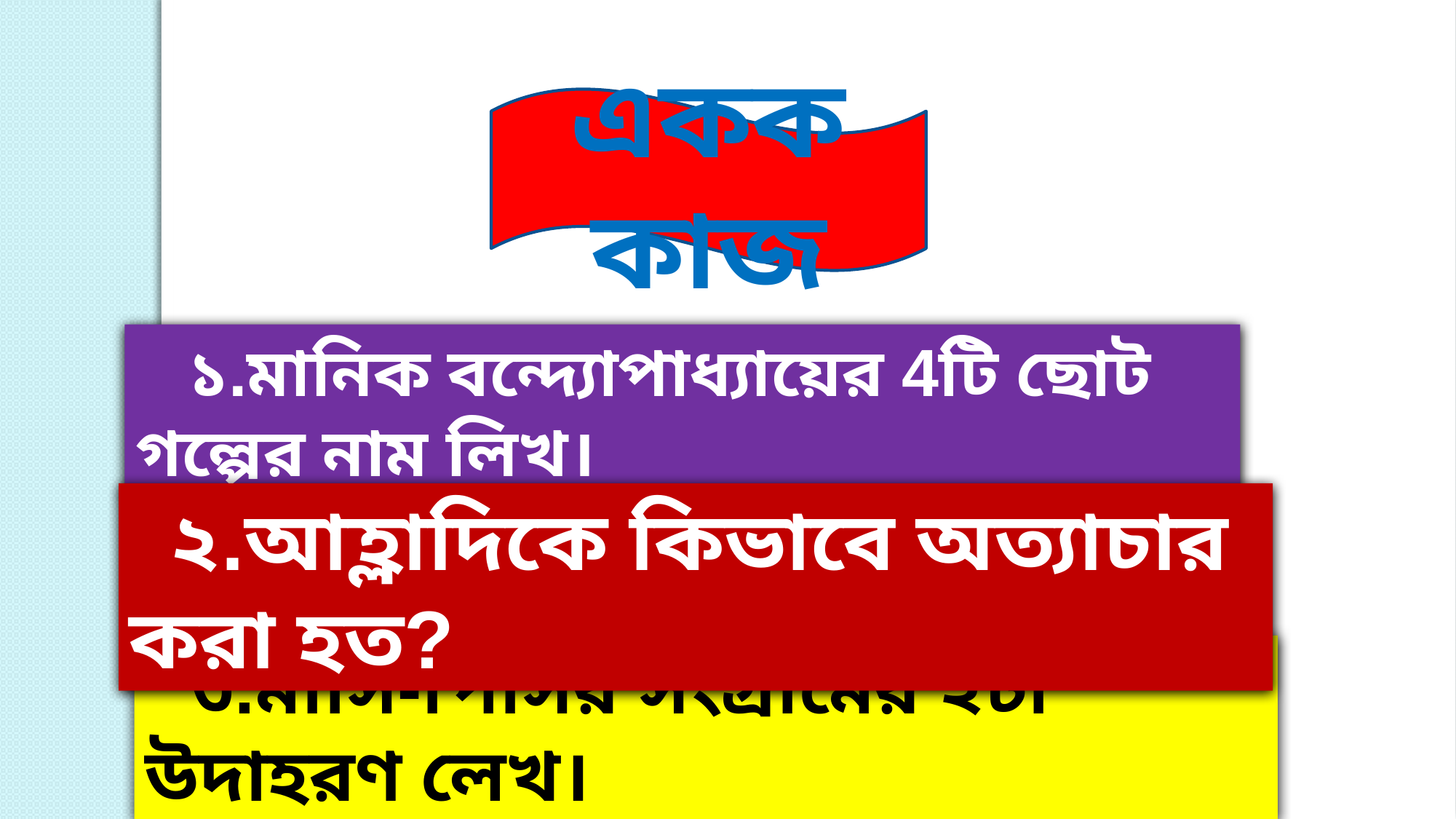

একক কাজ
   ১.মানিক বন্দ্যোপাধ্যায়ের 4টি ছোট গল্পের নাম লিখ।
   ২.আহ্লাদিকে কিভাবে অত্যাচার করা হত?
   ৩.মাসি-পিসির সংগ্রামের ২টা উদাহরণ লেখ।